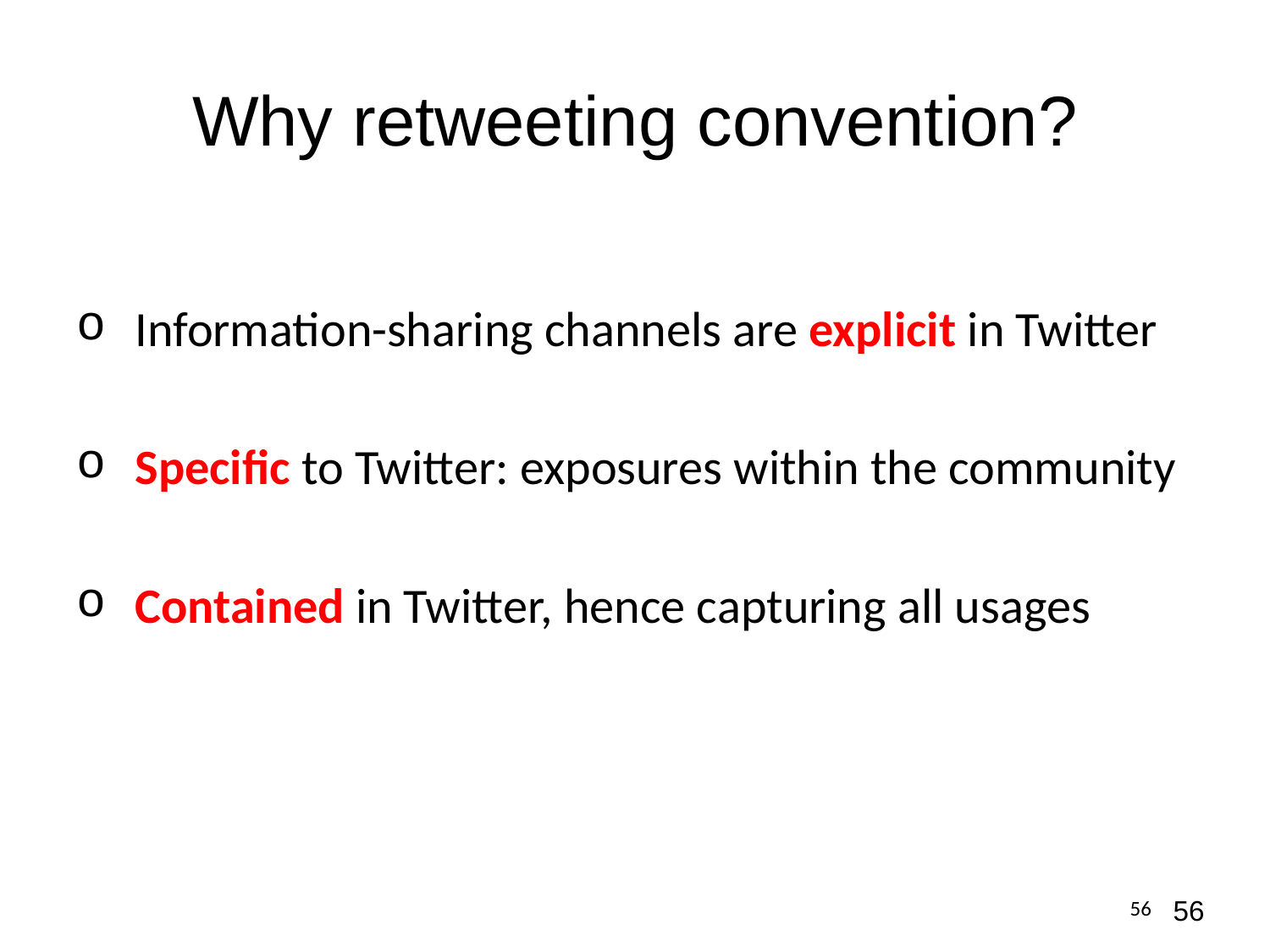

# Why retweeting convention?

 Information-sharing channels are explicit in Twitter

 Specific to Twitter: exposures within the community

 Contained in Twitter, hence capturing all usages
56